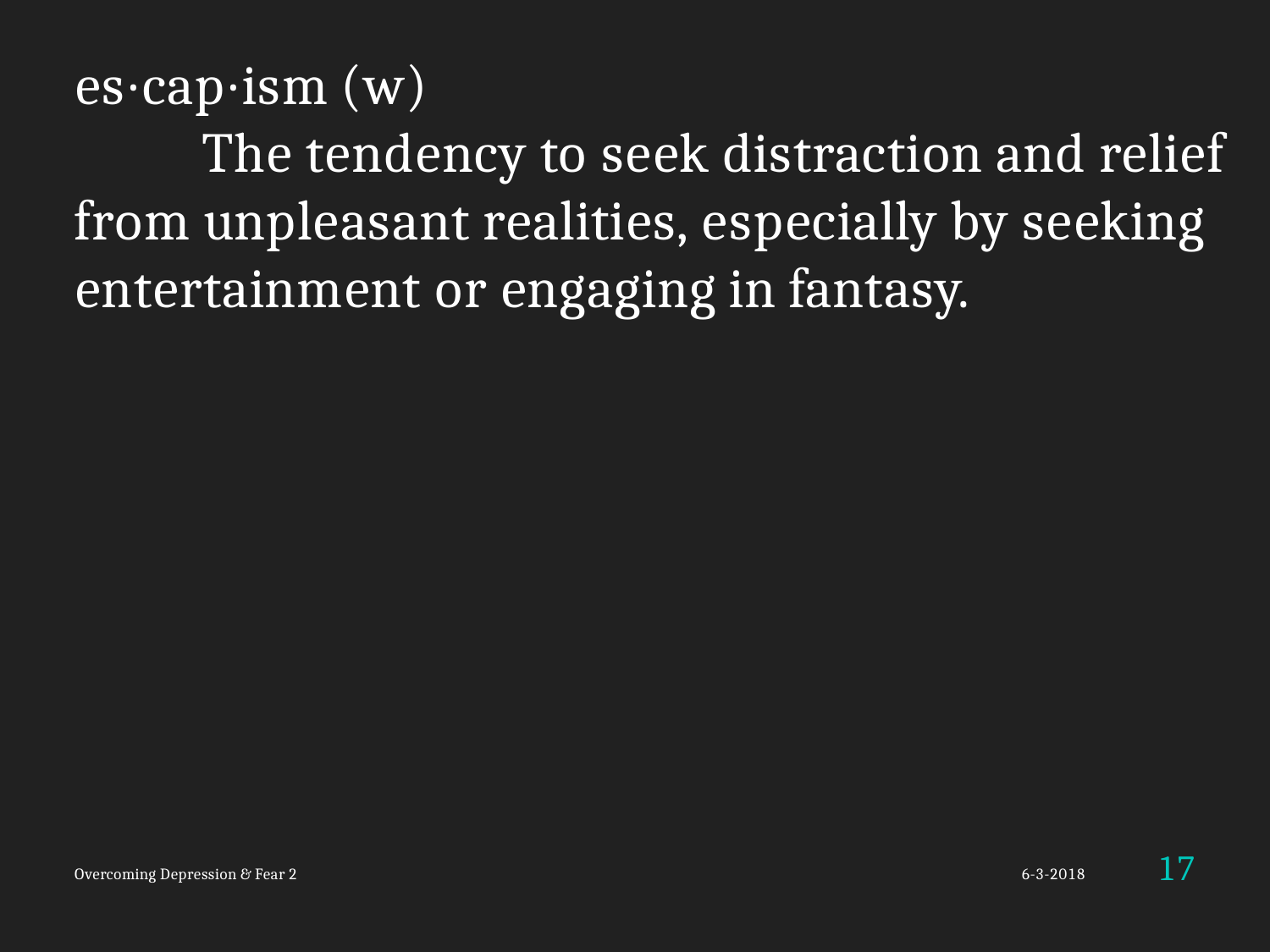

es·cap·ism (w)
	The tendency to seek distraction and relief from unpleasant realities, especially by seeking entertainment or engaging in fantasy.
17
Overcoming Depression & Fear 2
6-3-2018